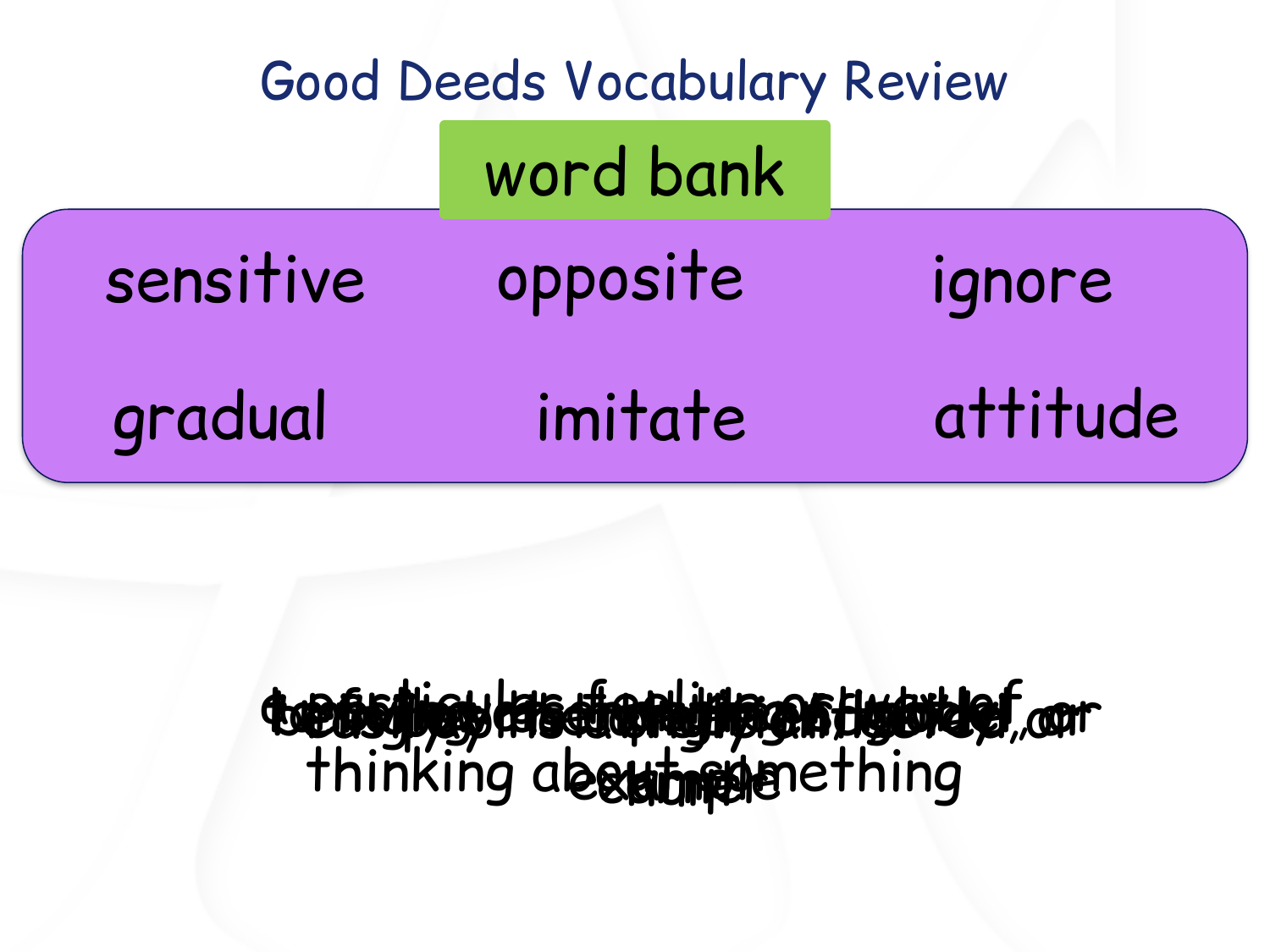

# Good Deeds Vocabulary Review
word bank

opposite
ignore
sensitive
attitude
gradual
imitate
a particular feeling or way of thinking about something

moving or changing slightly

to follow as a pattern, model, or example

being at the other end, side, or corner
 pay no attention to

 easily or strongly affected or hurt